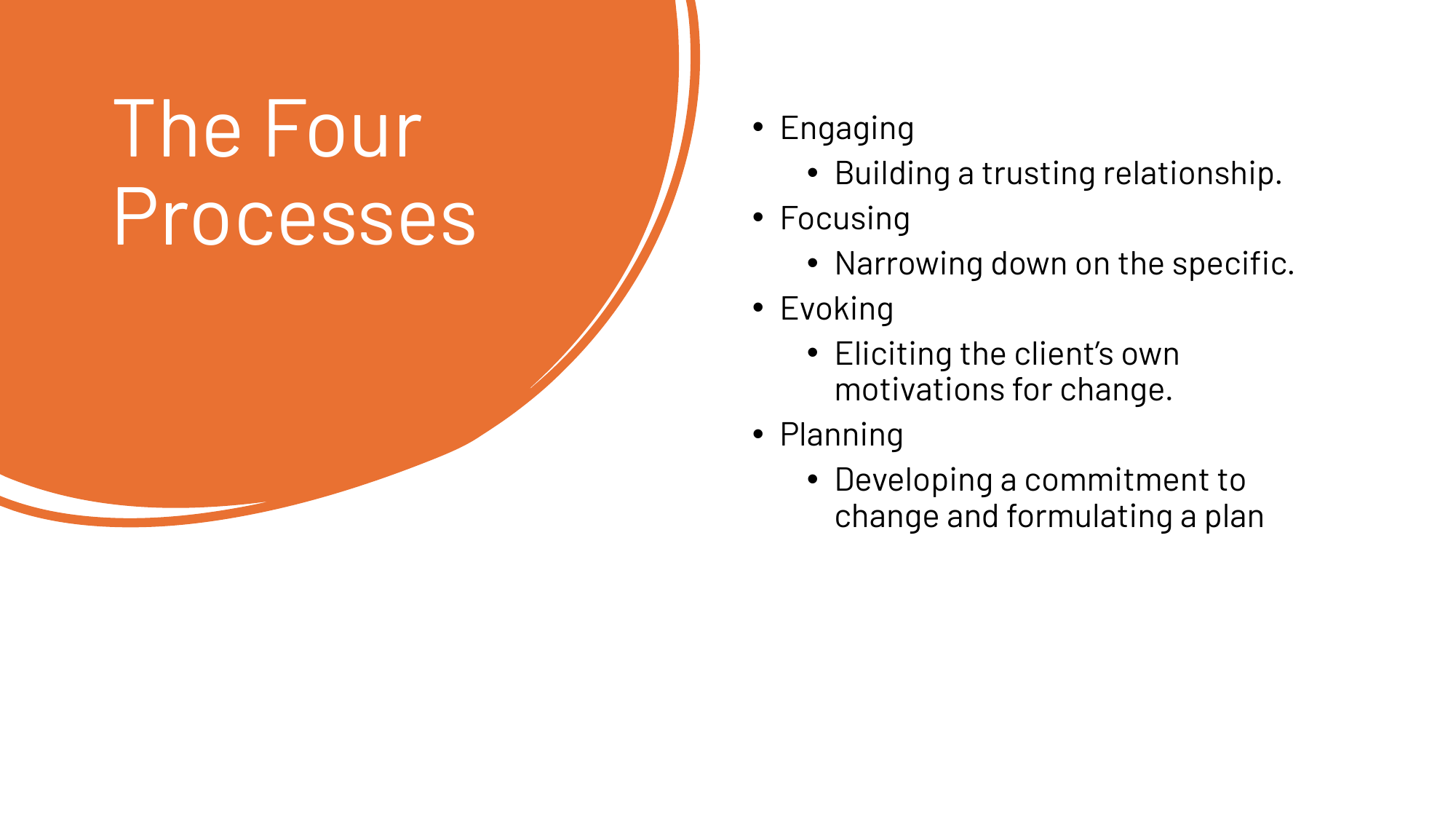

The Four Processes

The Four Processes
Engaging
Building a trusting relationship.
Focusing
Narrowing down on the specific.
Evoking
Eliciting the client’s own motivations for change.
Planning
Developing a commitment to change and formulating a plan